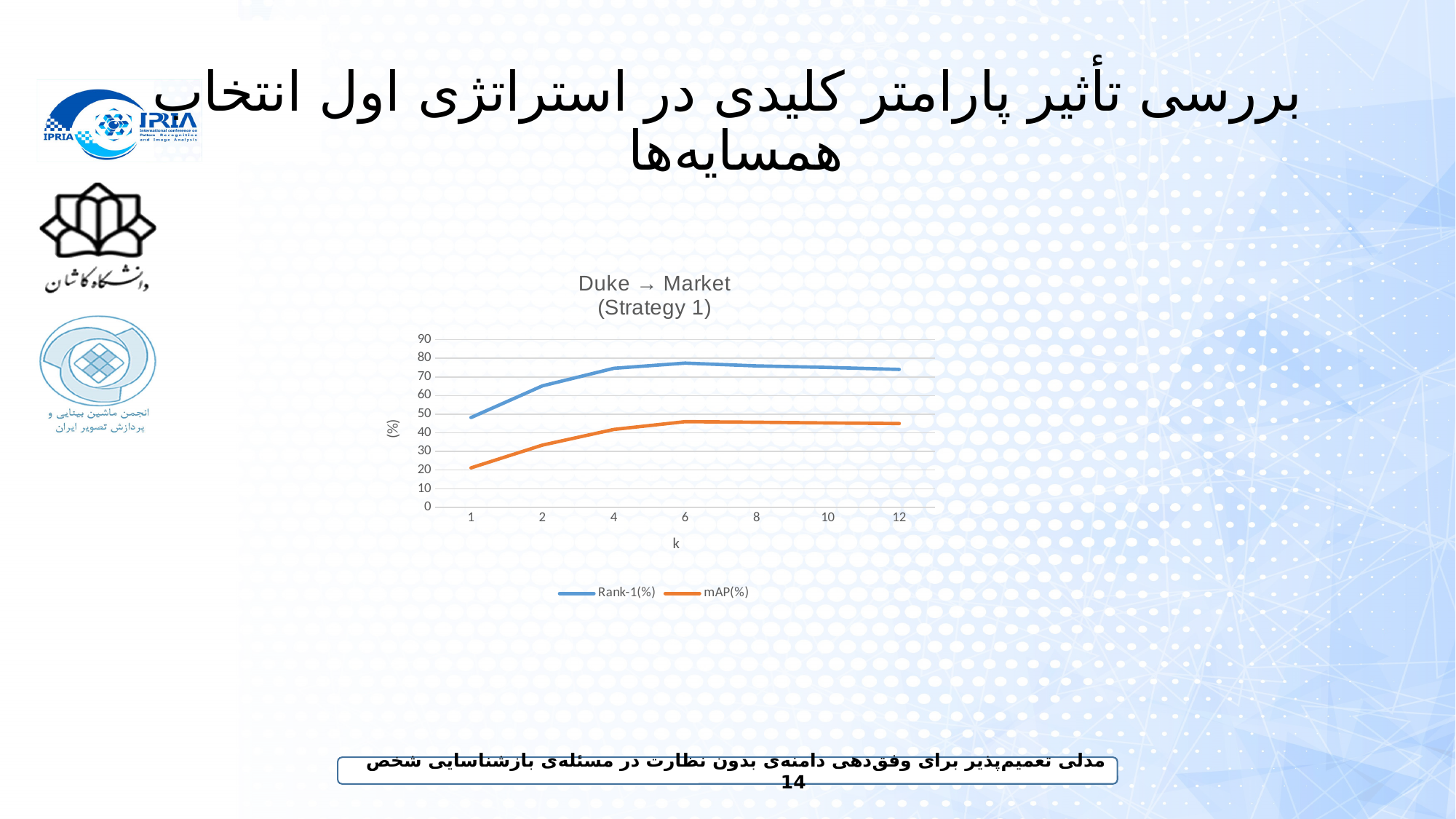

# بررسی تأثیر پارامتر کلیدی در استراتژی اول انتخاب همسایه‌ها

### Chart: Duke → Market
(Strategy 1)

| Category | Rank-1(%) | mAP(%) |
|---|---|---|
| 1 | 48.2 | 21.2 |
| 2 | 65.2 | 33.4 |
| 4 | 74.6 | 41.8 |
| 6 | 77.4 | 46.0 |
| 8 | 75.9 | 45.7 |
| 10 | 75.1 | 45.3 |
| 12 | 74.0 | 45.0 |
مدلی تعمیم‌پذیر برای وفق‌دهی دامنه‌ی بدون نظارت در مسئله‌ی بازشناسایی شخص                                                  14